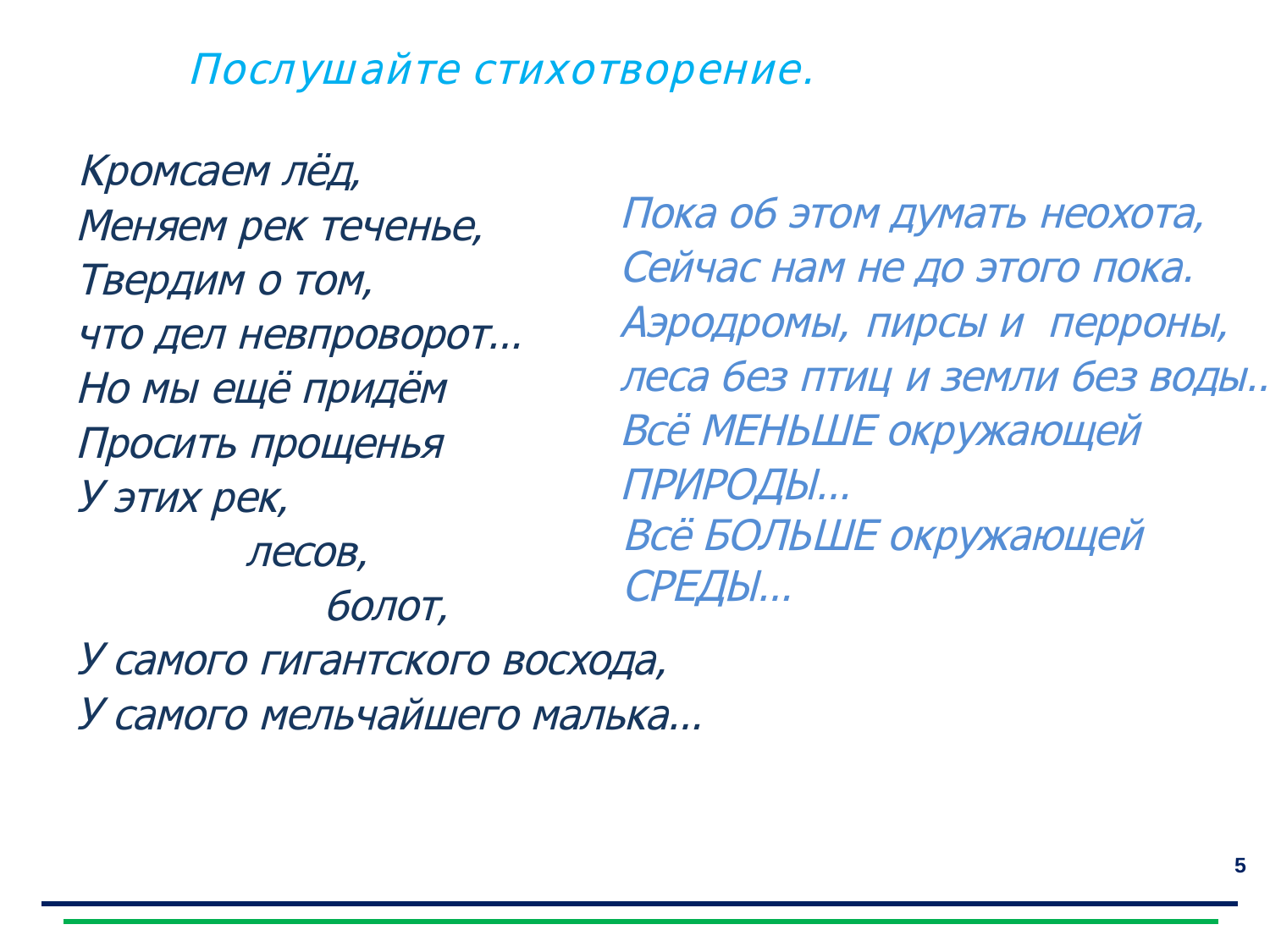

Послушайте стихотворение.

     Кромсаем лёд,
Меняем рек теченье,
Твердим о том,
что дел невпроворот…
Но мы ещё придём
Просить прощенья
У этих рек,
             лесов,
                   болот,
У самого гигантского восхода,
У самого мельчайшего малька…
Пока об этом думать неохота,
Сейчас нам не до этого пока.
Аэродромы, пирсы и  перроны,
леса без птиц и земли без воды…
Всё МЕНЬШЕ окружающей ПРИРОДЫ…
     Всё БОЛЬШЕ окружающей
     СРЕДЫ…
5